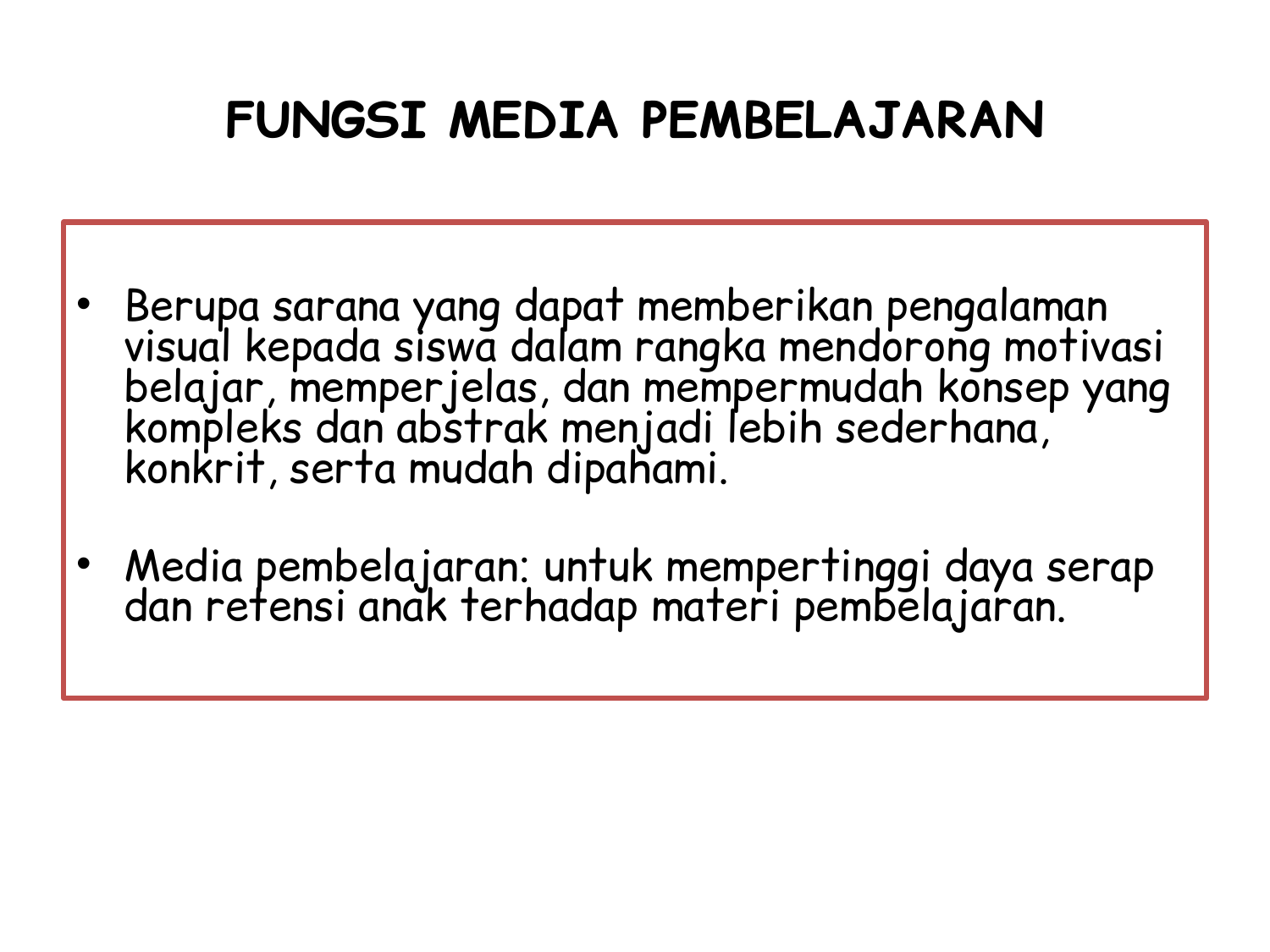

# FUNGSI MEDIA PEMBELAJARAN

Berupa sarana yang dapat memberikan pengalaman visual kepada siswa dalam rangka mendorong motivasi belajar, memperjelas, dan mempermudah konsep yang kompleks dan abstrak menjadi lebih sederhana, konkrit, serta mudah dipahami.

Media pembelajaran: untuk mempertinggi daya serap dan retensi anak terhadap materi pembelajaran.